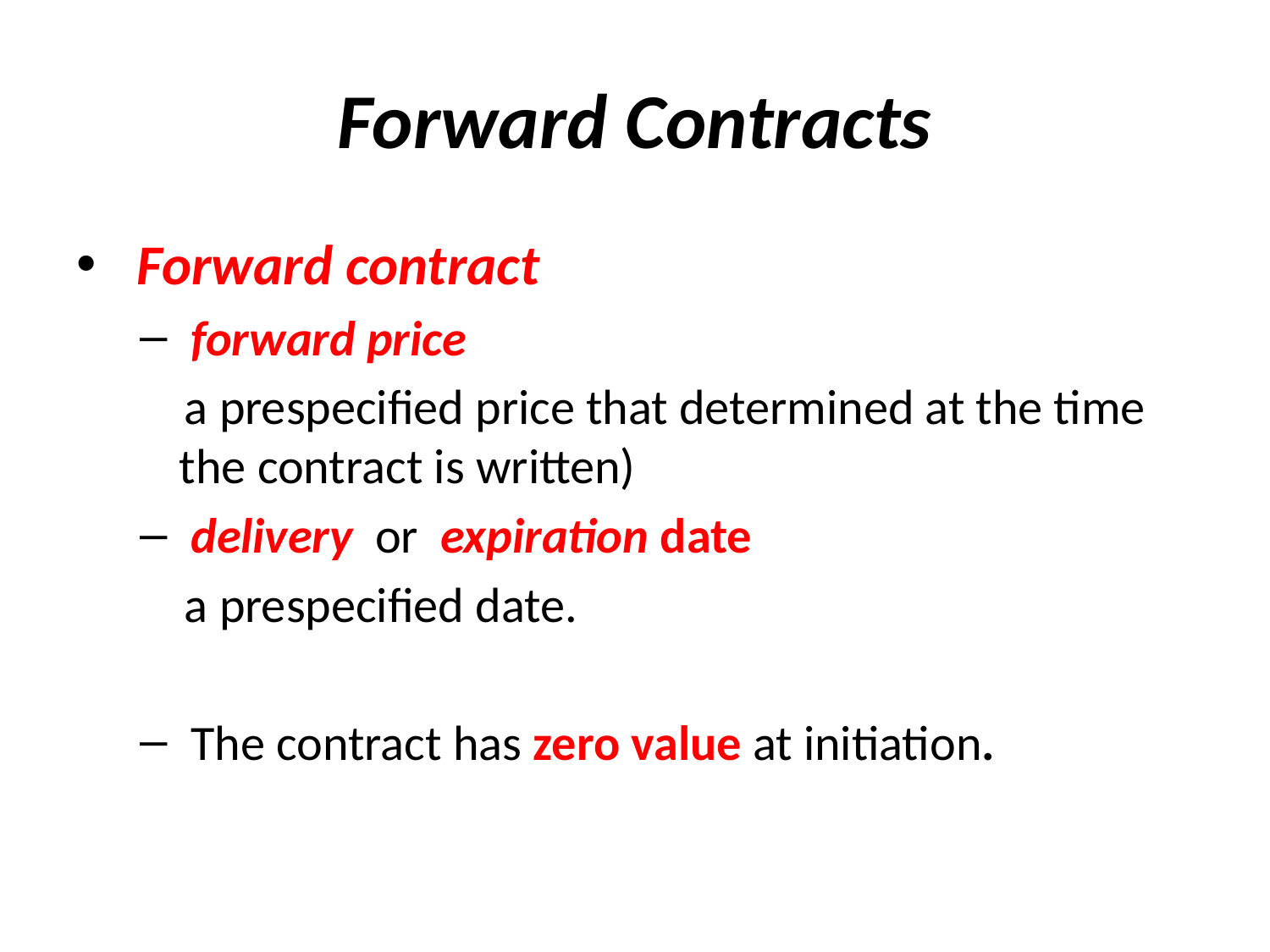

# Forward Contracts
 Forward contract
 forward price
    a prespecified price that determined at the time the contract is written)
 delivery  or  expiration date
    a prespecified date.

 The contract has zero value at initiation.